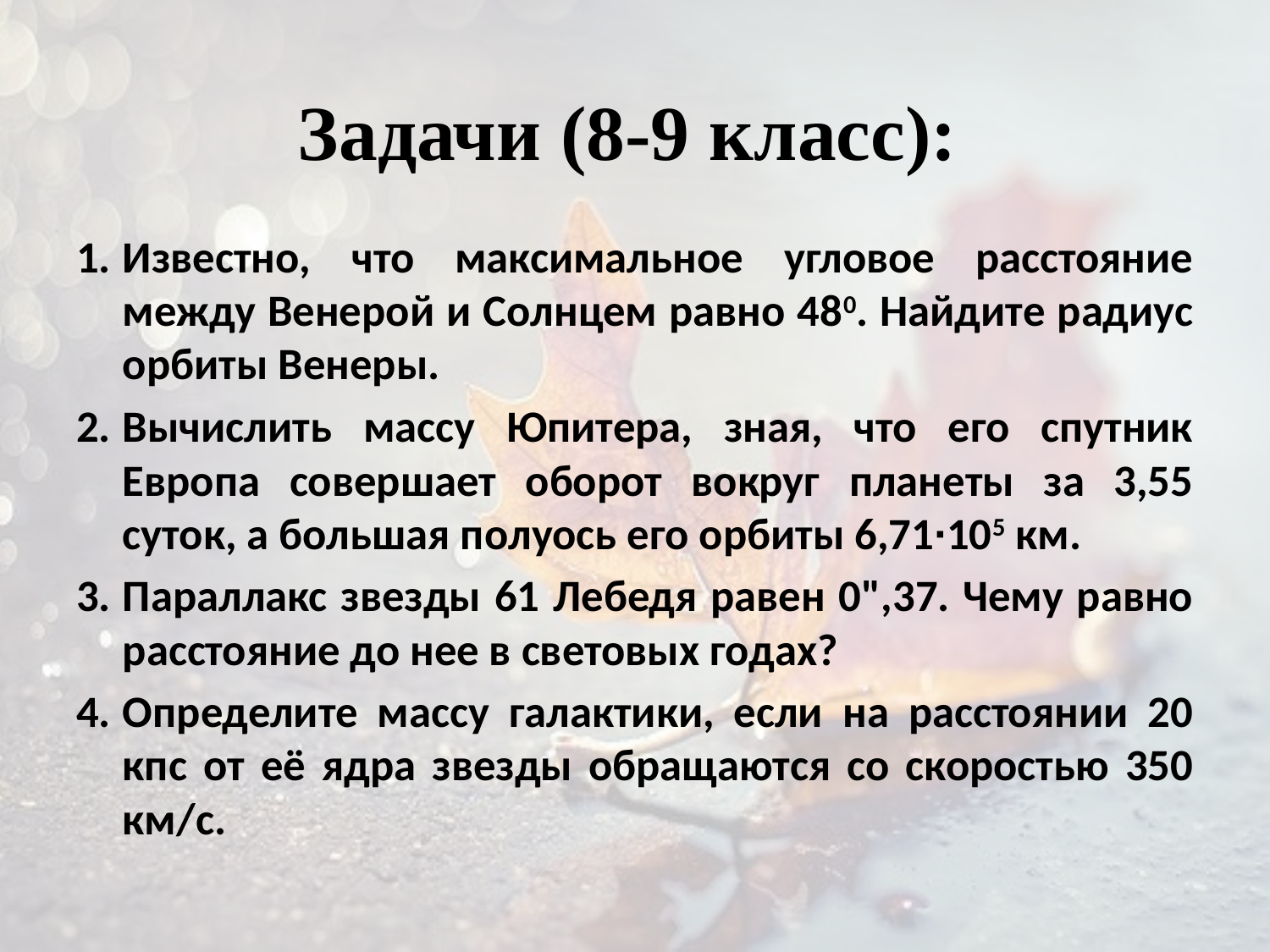

# Задачи (8-9 класс):
Известно, что максимальное угловое расстояние между Венерой и Солнцем равно 480. Найдите радиус орбиты Венеры.
Вычислить массу Юпитера, зная, что его спутник Европа совершает оборот вокруг планеты за 3,55 суток, а большая полуось его орбиты 6,71∙105 км.
Параллакс звезды 61 Лебедя равен 0",37. Чему равно расстояние до нее в световых годах?
Определите массу галактики, если на расстоянии 20 кпc от её ядра звезды обращаются со скоростью 350 км/с.